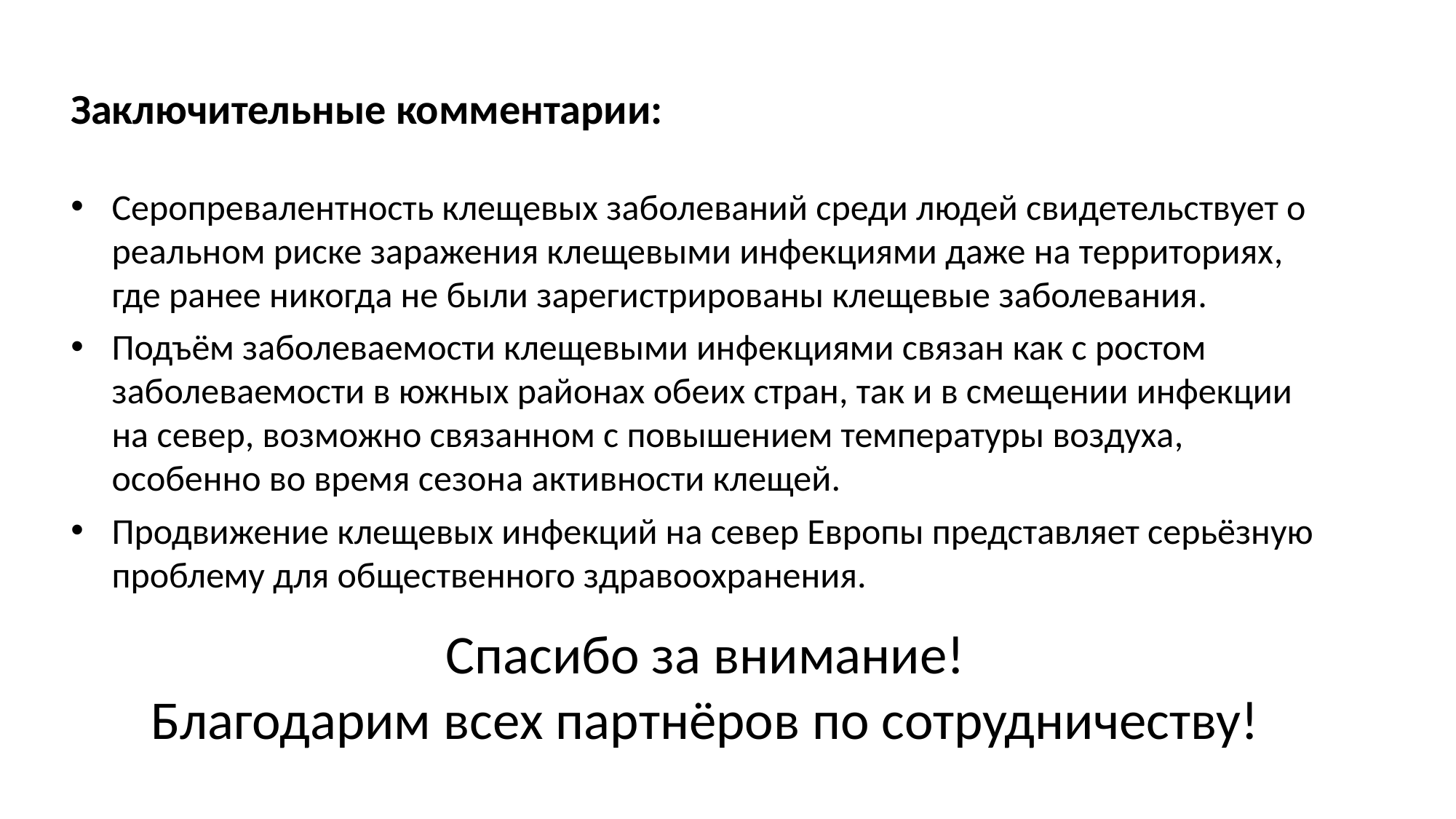

Заключительные комментарии:
Серопревалентность клещевых заболеваний среди людей свидетельствует о реальном риске заражения клещевыми инфекциями даже на территориях, где ранее никогда не были зарегистрированы клещевые заболевания.
Подъём заболеваемости клещевыми инфекциями связан как с ростом заболеваемости в южных районах обеих стран, так и в смещении инфекции  на север, возможно связанном с повышением температуры воздуха, особенно во время сезона активности клещей.
Продвижение клещевых инфекций на север Европы представляет серьёзную проблему для общественного здравоохранения.
Спасибо за внимание!
Благодарим всех партнёров по сотрудничеству!